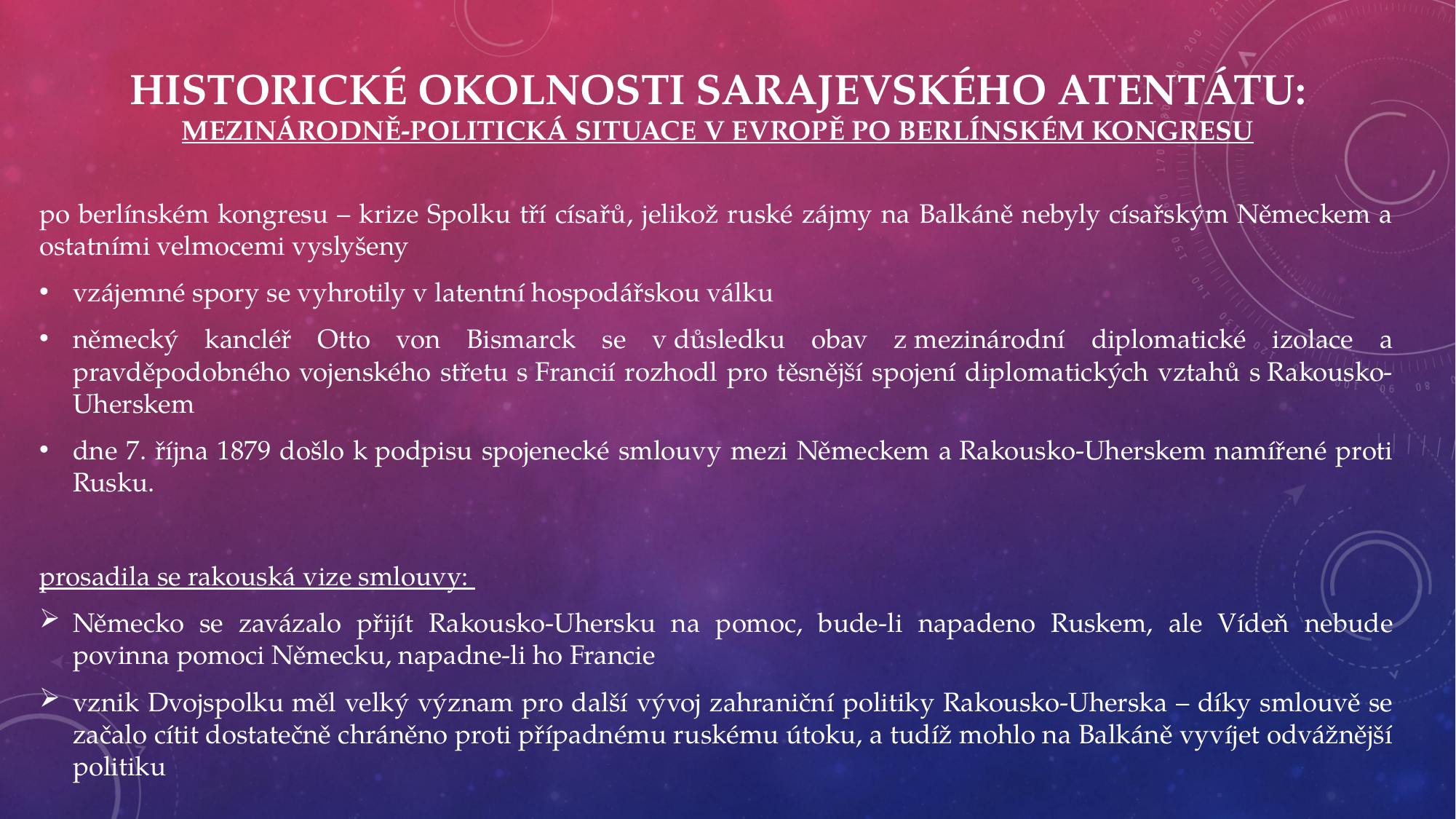

# Historické okolnosti sarajevského atentátu: MEZINÁRODNĚ-POLITICKÁ SITUACE V EVROPĚ PO BERLÍNSKÉM KONGRESU
po berlínském kongresu – krize Spolku tří císařů, jelikož ruské zájmy na Balkáně nebyly císařským Německem a ostatními velmocemi vyslyšeny
vzájemné spory se vyhrotily v latentní hospodářskou válku
německý kancléř Otto von Bismarck se v důsledku obav z mezinárodní diplomatické izolace a pravděpodobného vojenského střetu s Francií rozhodl pro těsnější spojení diplomatických vztahů s Rakousko-Uherskem
dne 7. října 1879 došlo k podpisu spojenecké smlouvy mezi Německem a Rakousko-Uherskem namířené proti Rusku.

prosadila se rakouská vize smlouvy:
Německo se zavázalo přijít Rakousko-Uhersku na pomoc, bude-li napadeno Ruskem, ale Vídeň nebude povinna pomoci Německu, napadne-li ho Francie
vznik Dvojspolku měl velký význam pro další vývoj zahraniční politiky Rakousko-Uherska – díky smlouvě se začalo cítit dostatečně chráněno proti případnému ruskému útoku, a tudíž mohlo na Balkáně vyvíjet odvážnější politiku